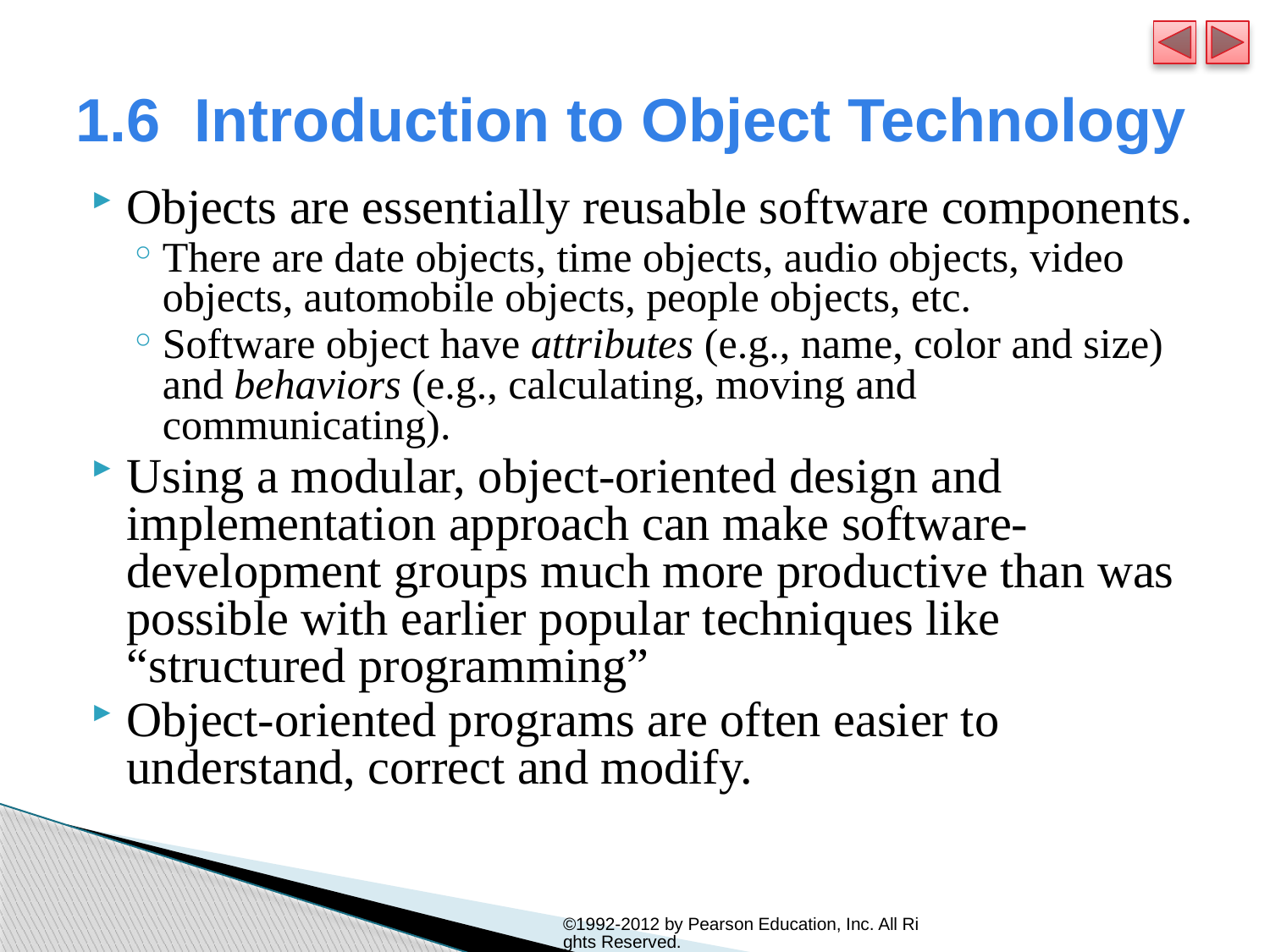

# 1.6  Introduction to Object Technology
Objects are essentially reusable software components.
There are date objects, time objects, audio objects, video objects, automobile objects, people objects, etc.
Software object have attributes (e.g., name, color and size) and behaviors (e.g., calculating, moving and communicating).
Using a modular, object-oriented design and implementation approach can make software-development groups much more productive than was possible with earlier popular techniques like “structured programming”
Object-oriented programs are often easier to understand, correct and modify.
©1992-2012 by Pearson Education, Inc. All Rights Reserved.